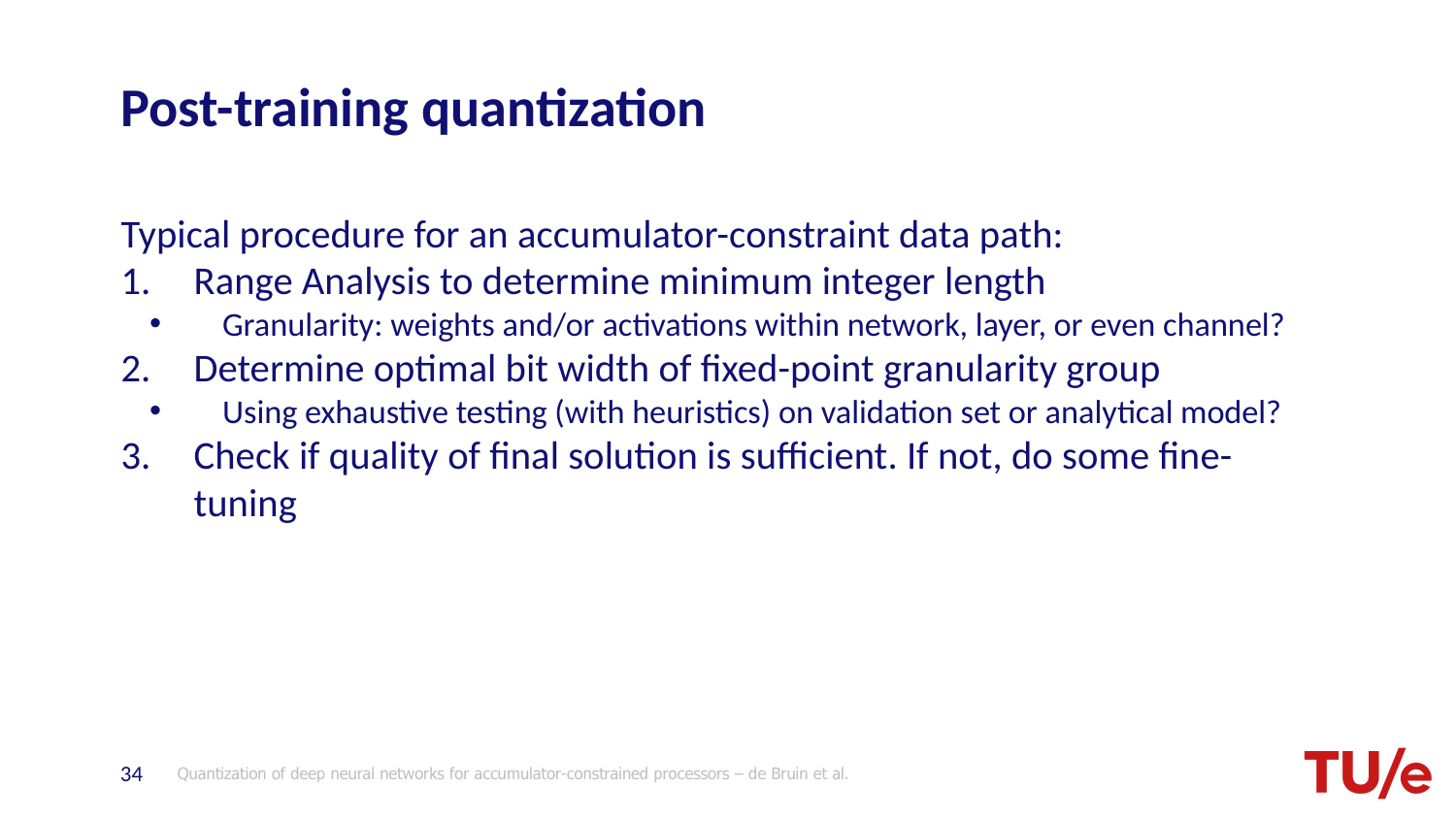

# Post-training quantization
Typical procedure for an accumulator-constraint data path:
Range Analysis to determine minimum integer length
Granularity: weights and/or activations within network, layer, or even channel?
Determine optimal bit width of fixed-point granularity group
Using exhaustive testing (with heuristics) on validation set or analytical model?
Check if quality of final solution is sufficient. If not, do some fine-tuning
Quantization of deep neural networks for accumulator-constrained processors – de Bruin et al.
34